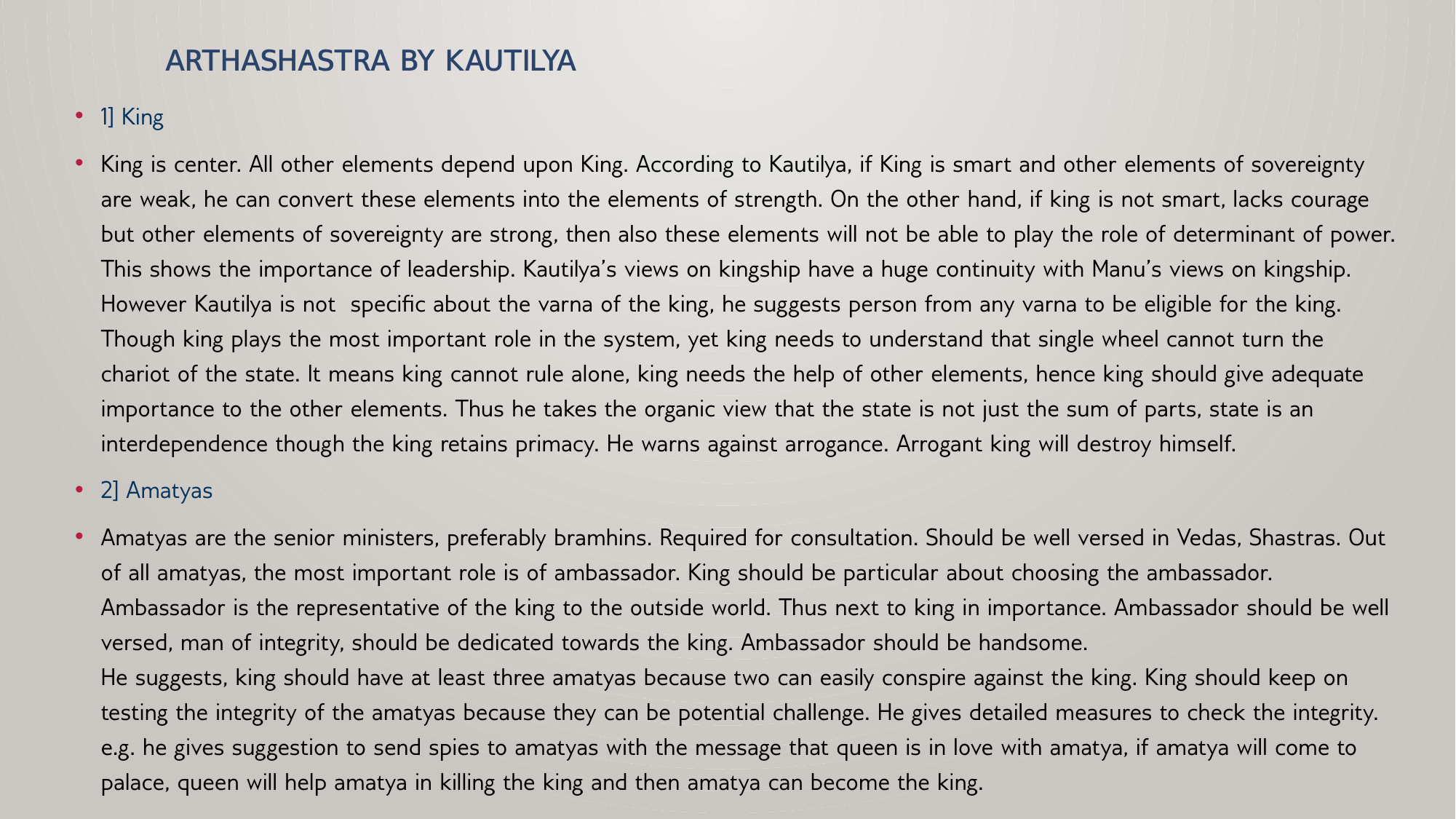

# Arthashastra by Kautilya
1] King
King is center. All other elements depend upon King. According to Kautilya, if King is smart and other elements of sovereignty are weak, he can convert these elements into the elements of strength. On the other hand, if king is not smart, lacks courage but other elements of sovereignty are strong, then also these elements will not be able to play the role of determinant of power. This shows the importance of leadership. Kautilya’s views on kingship have a huge continuity with Manu’s views on kingship. However Kautilya is not  specific about the varna of the king, he suggests person from any varna to be eligible for the king.
Though king plays the most important role in the system, yet king needs to understand that single wheel cannot turn the chariot of the state. It means king cannot rule alone, king needs the help of other elements, hence king should give adequate importance to the other elements. Thus he takes the organic view that the state is not just the sum of parts, state is an interdependence though the king retains primacy. He warns against arrogance. Arrogant king will destroy himself.
2] Amatyas
Amatyas are the senior ministers, preferably bramhins. Required for consultation. Should be well versed in Vedas, Shastras. Out of all amatyas, the most important role is of ambassador. King should be particular about choosing the ambassador. Ambassador is the representative of the king to the outside world. Thus next to king in importance. Ambassador should be well versed, man of integrity, should be dedicated towards the king. Ambassador should be handsome.
He suggests, king should have at least three amatyas because two can easily conspire against the king. King should keep on testing the integrity of the amatyas because they can be potential challenge. He gives detailed measures to check the integrity. e.g. he gives suggestion to send spies to amatyas with the message that queen is in love with amatya, if amatya will come to palace, queen will help amatya in killing the king and then amatya can become the king.